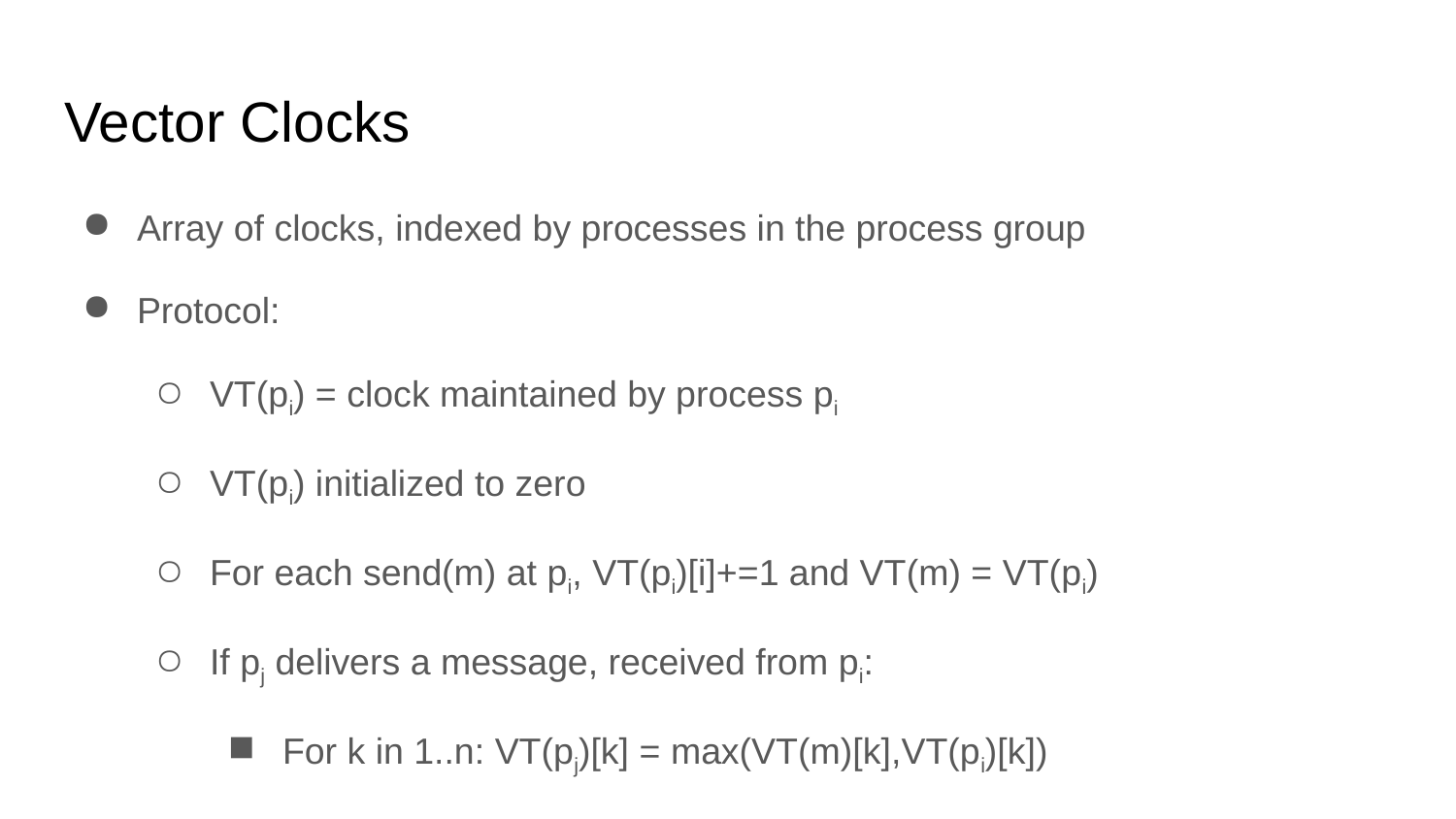

# Vector Clocks
Array of clocks, indexed by processes in the process group
Protocol:
VT(pi) = clock maintained by process pi
VT(pi) initialized to zero
For each send(m) at pi, VT(pi)[i]+=1 and VT(m) = VT(pi)
If pj delivers a message, received from pi:
For k in 1..n: VT(pj)[k] = max(VT(m)[k],VT(pi)[k])
Ordering
VT1 ≤ VT2 iff ∀i, VT1[i] ≤ VT2[i]
VT1 < VT2 iff VT1 ≤ VT2 and ∃i, VT1[i] < VT2[i]